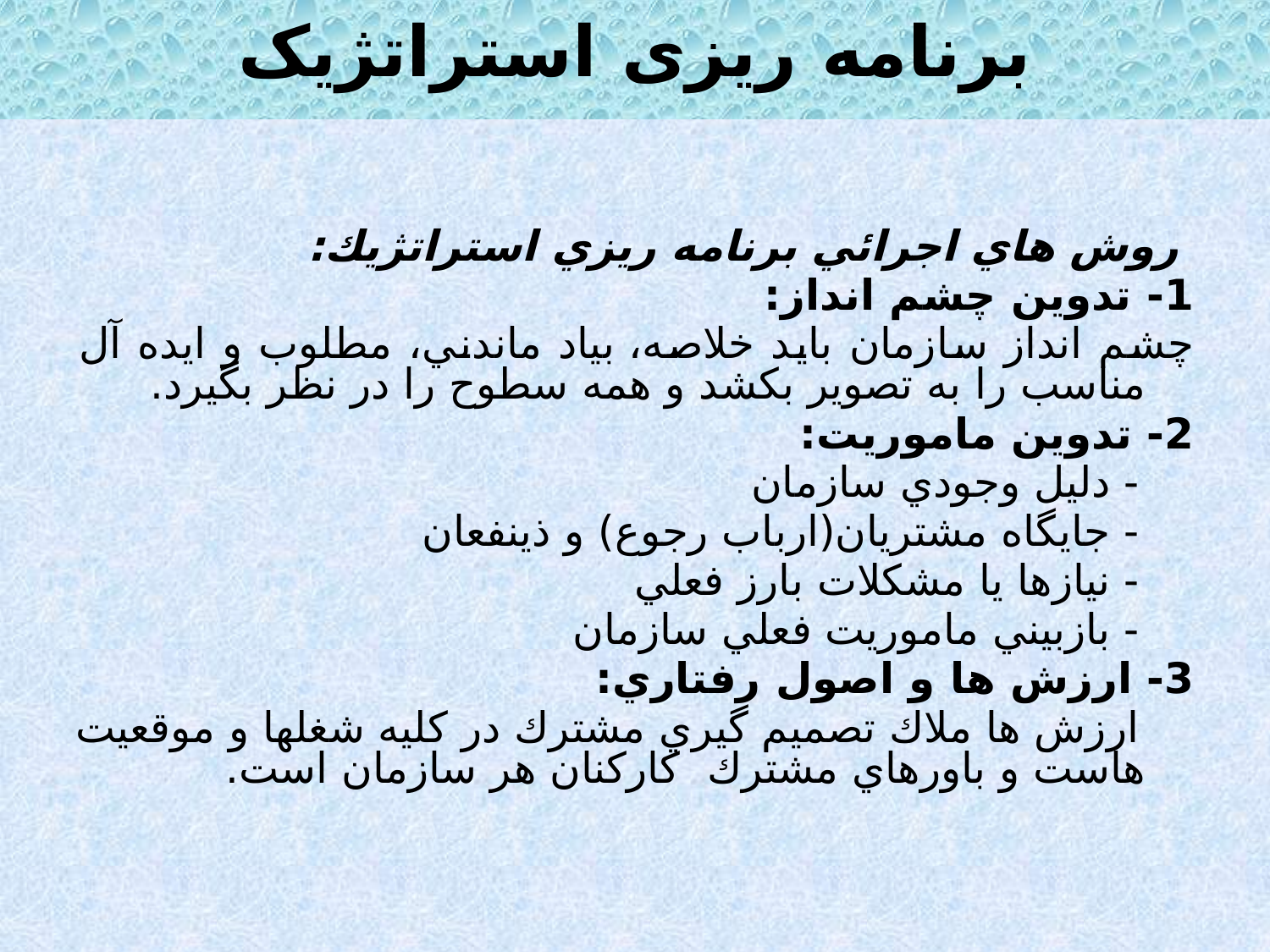

برنامه ریزی استراتژیک
 روش هاي اجرائي برنامه ريزي استراتژيك:
1- تدوين چشم انداز:
	چشم انداز سازمان بايد خلاصه، بياد ماندني، مطلوب و ايده آل مناسب را به تصوير بكشد و همه سطوح را در نظر بگيرد.
2- تدوين ماموريت:
    - دليل وجودي سازمان
    - جايگاه مشتريان(ارباب رجوع) و ذينفعان
    - نيازها يا مشكلات بارز فعلي
    - بازبيني ماموريت فعلي سازمان
3- ارزش ها و اصول رفتاري:
    ارزش ها ملاك تصميم گيري مشترك در كليه شغلها و موقعيت هاست و باورهاي مشترك  كاركنان هر سازمان است.